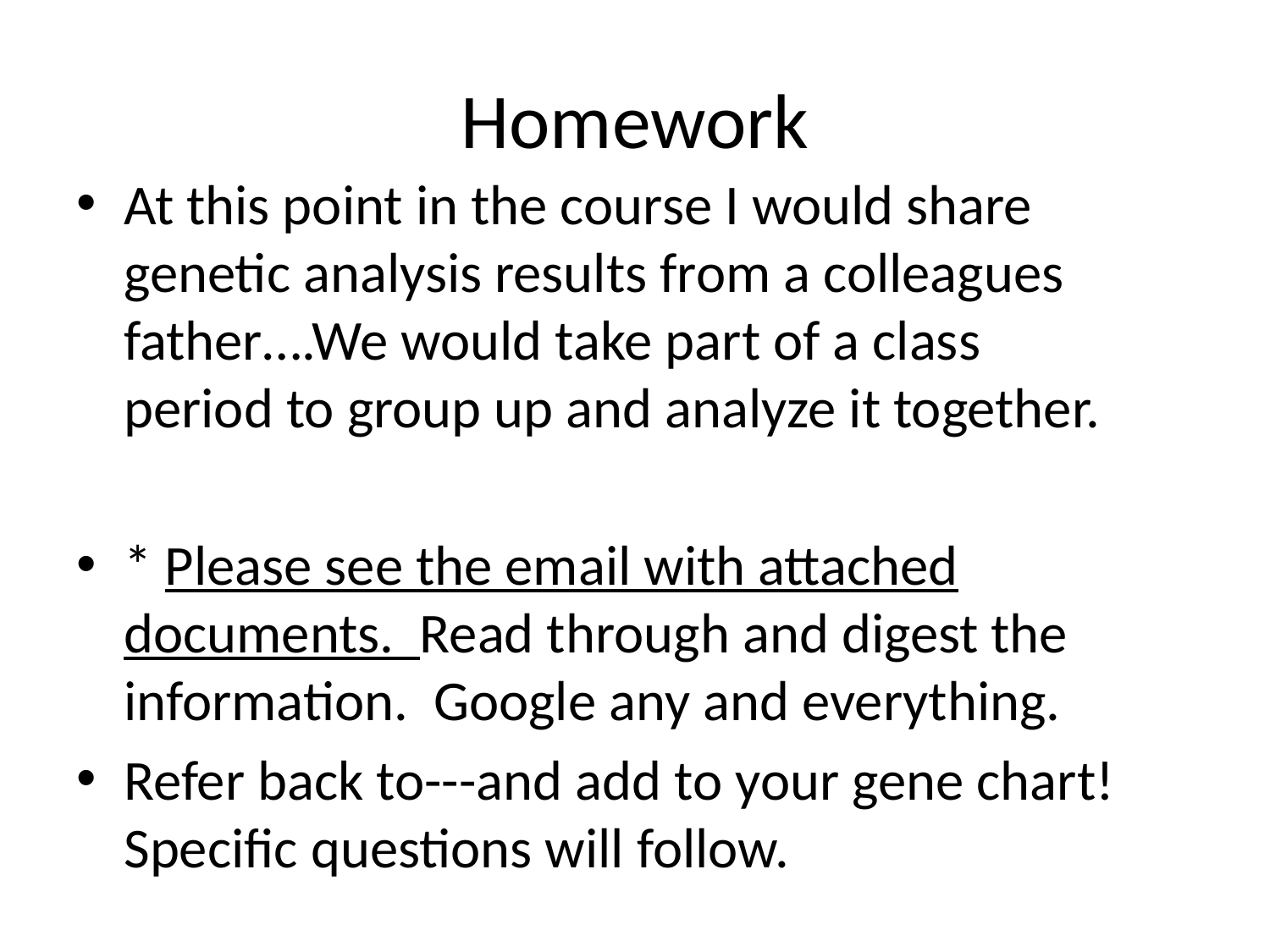

# Homework
At this point in the course I would share genetic analysis results from a colleagues father….We would take part of a class period to group up and analyze it together.

* Please see the email with attached documents.  Read through and digest the information.  Google any and everything.
Refer back to---and add to your gene chart!  Specific questions will follow.